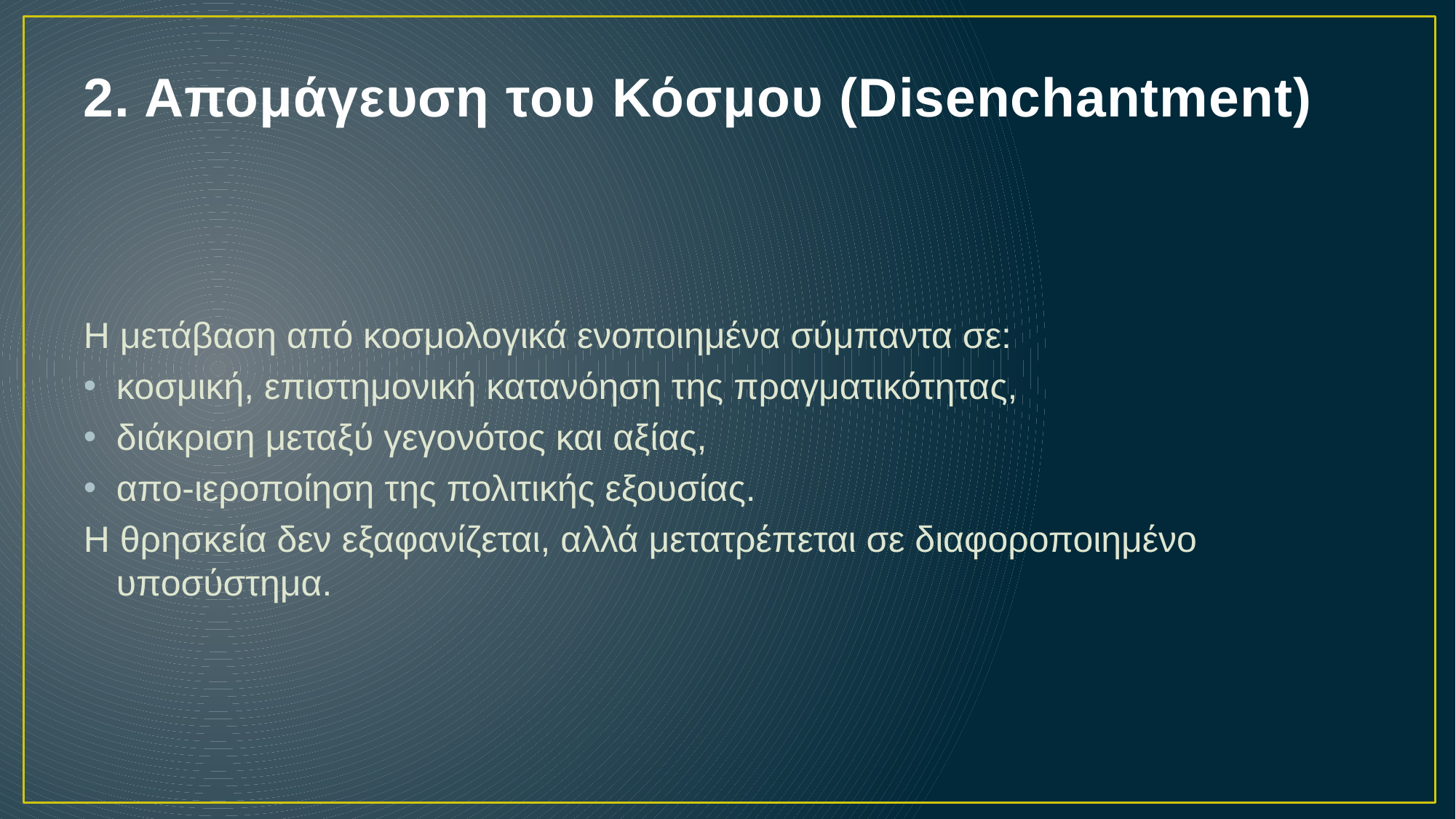

# 2. Απομάγευση του Κόσμου (Disenchantment)
Η μετάβαση από κοσμολογικά ενοποιημένα σύμπαντα σε:
κοσμική, επιστημονική κατανόηση της πραγματικότητας,
διάκριση μεταξύ γεγονότος και αξίας,
απο-ιεροποίηση της πολιτικής εξουσίας.
Η θρησκεία δεν εξαφανίζεται, αλλά μετατρέπεται σε διαφοροποιημένο υποσύστημα.